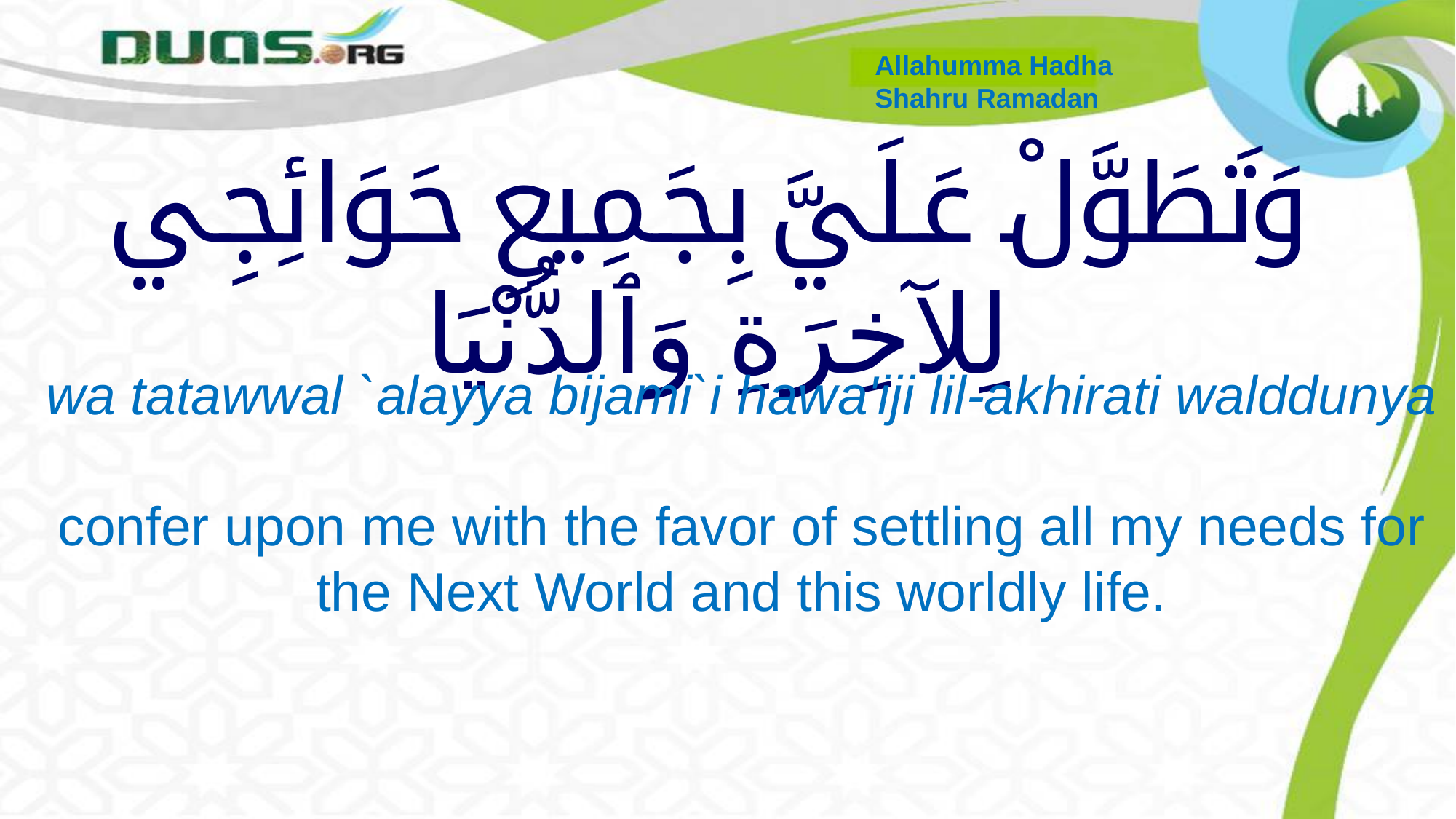

Allahumma Hadha
Shahru Ramadan
# وَتَطَوَّلْ عَلَيَّ بِجَمِيعِ حَوَائِجِي لِلآخِرَةِ وَٱلدُّنْيَا
wa tatawwal `alayya bijami`i hawa'iji lil-akhirati walddunya

confer upon me with the favor of settling all my needs for the Next World and this worldly life.